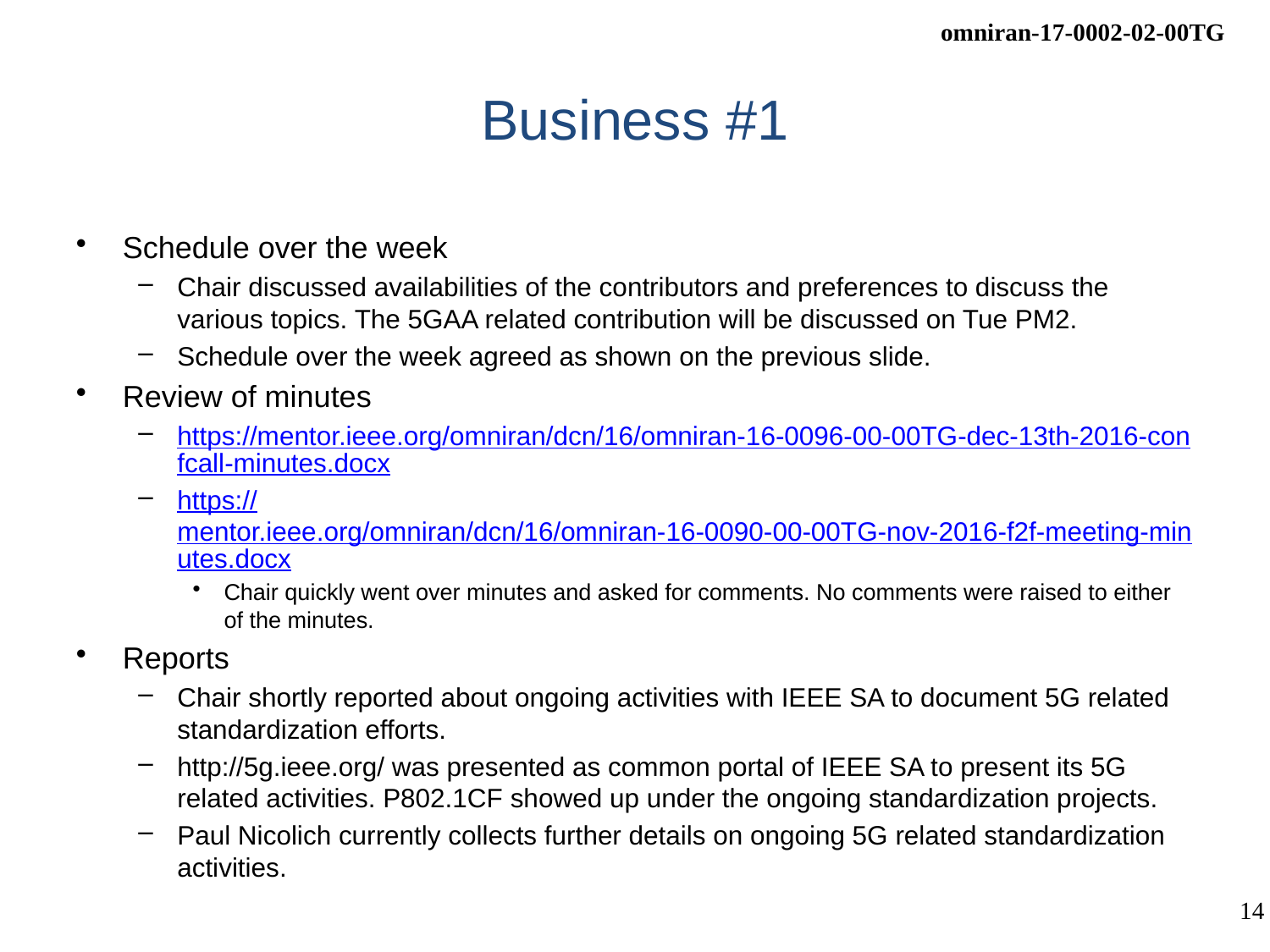

# Business #1
Schedule over the week
Chair discussed availabilities of the contributors and preferences to discuss the various topics. The 5GAA related contribution will be discussed on Tue PM2.
Schedule over the week agreed as shown on the previous slide.
Review of minutes
https://mentor.ieee.org/omniran/dcn/16/omniran-16-0096-00-00TG-dec-13th-2016-confcall-minutes.docx
https://mentor.ieee.org/omniran/dcn/16/omniran-16-0090-00-00TG-nov-2016-f2f-meeting-minutes.docx
Chair quickly went over minutes and asked for comments. No comments were raised to either of the minutes.
Reports
Chair shortly reported about ongoing activities with IEEE SA to document 5G related standardization efforts.
http://5g.ieee.org/ was presented as common portal of IEEE SA to present its 5G related activities. P802.1CF showed up under the ongoing standardization projects.
Paul Nicolich currently collects further details on ongoing 5G related standardization activities.